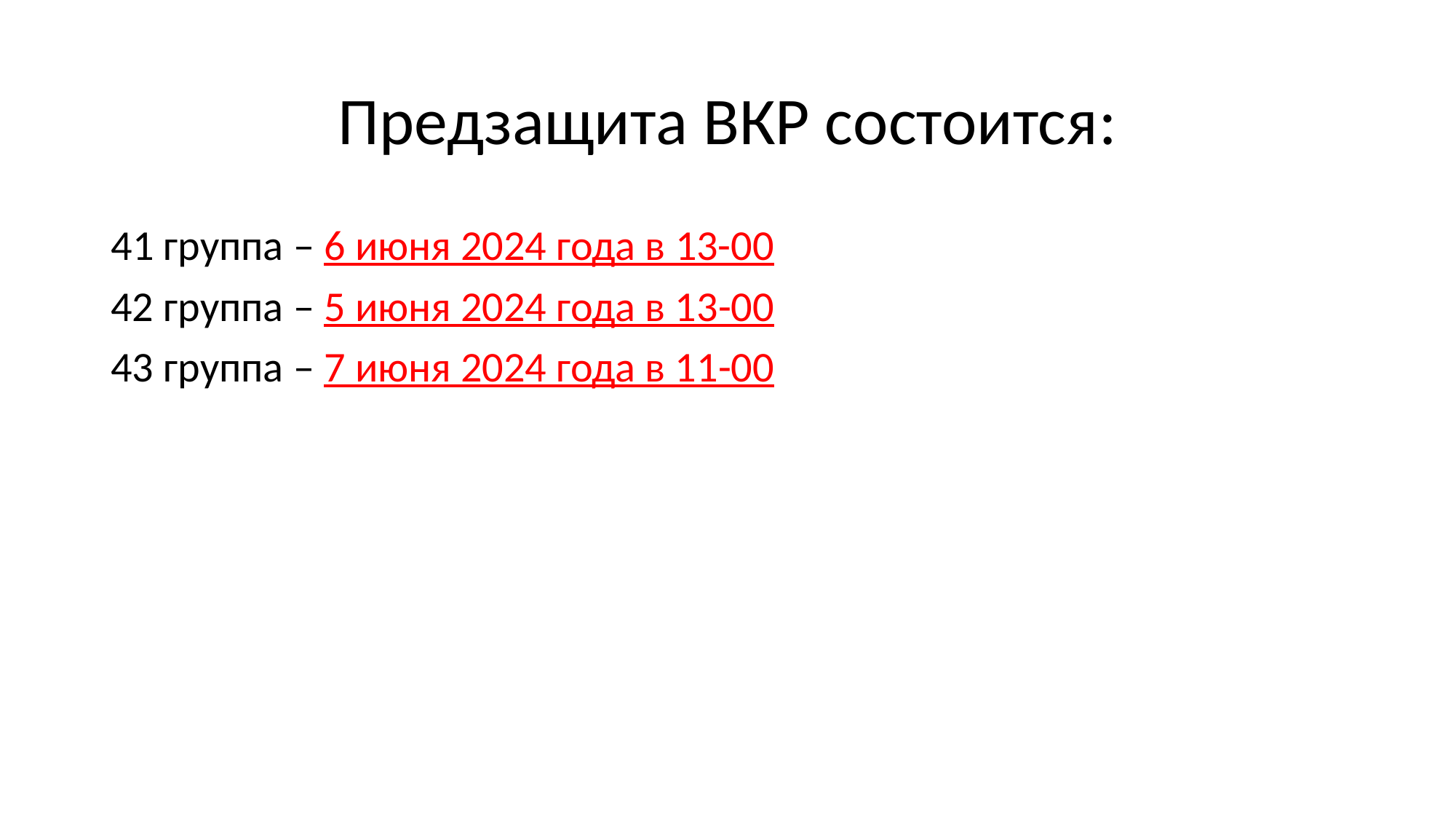

# Предзащита ВКР состоится:
41 группа – 6 июня 2024 года в 13-00
42 группа – 5 июня 2024 года в 13-00
43 группа – 7 июня 2024 года в 11-00